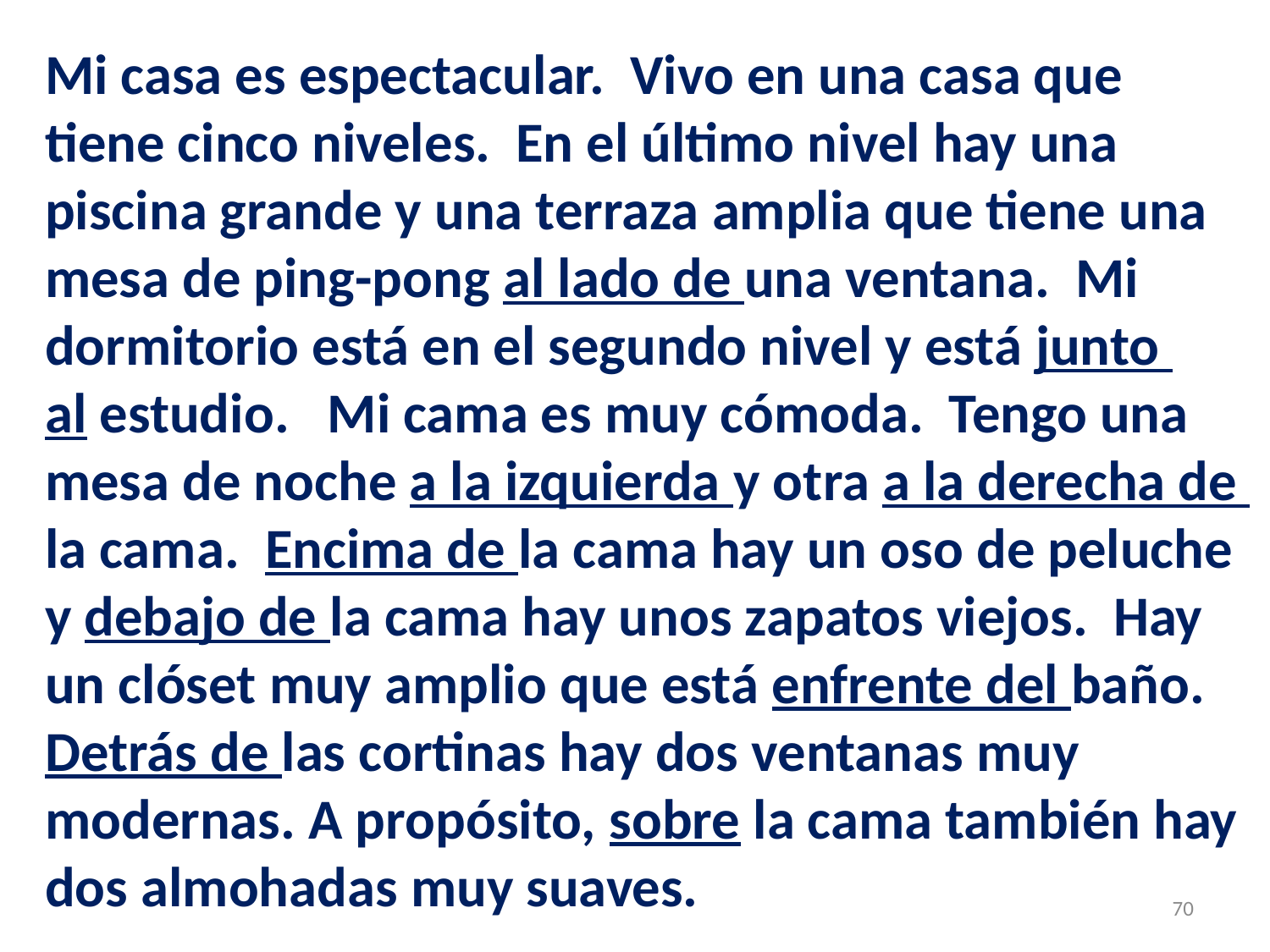

Mi casa es espectacular.  Vivo en una casa que
tiene cinco niveles.  En el último nivel hay una
piscina grande y una terraza amplia que tiene una
mesa de ping-pong al lado de una ventana.  Mi
dormitorio está en el segundo nivel y está junto
al estudio.   Mi cama es muy cómoda.  Tengo una
mesa de noche a la izquierda y otra a la derecha de
la cama.  Encima de la cama hay un oso de peluche
y debajo de la cama hay unos zapatos viejos.  Hay
un clóset muy amplio que está enfrente del baño.
Detrás de las cortinas hay dos ventanas muy
modernas. A propósito, sobre la cama también hay
dos almohadas muy suaves.
70